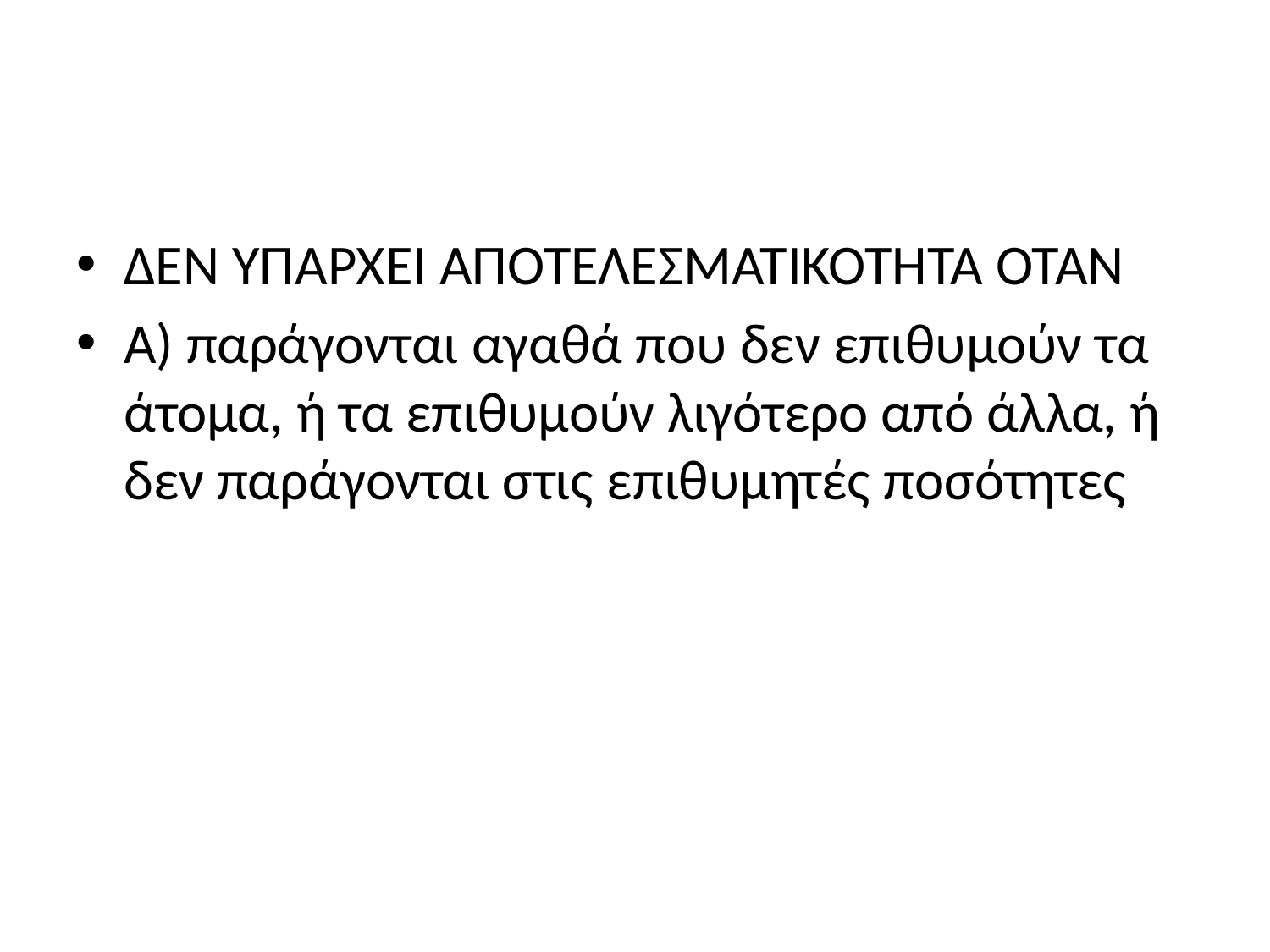

#
ΔΕΝ ΥΠΆΡΧΕΙ ΑΠΟΤΕΛΕΣΜΑΤΙΚΟΤΗΤΑ ΌΤΑΝ
Α) παράγονται αγαθά που δεν επιθυμούν τα άτομα, ή τα επιθυμούν λιγότερο από άλλα, ή δεν παράγονται στις επιθυμητές ποσότητες